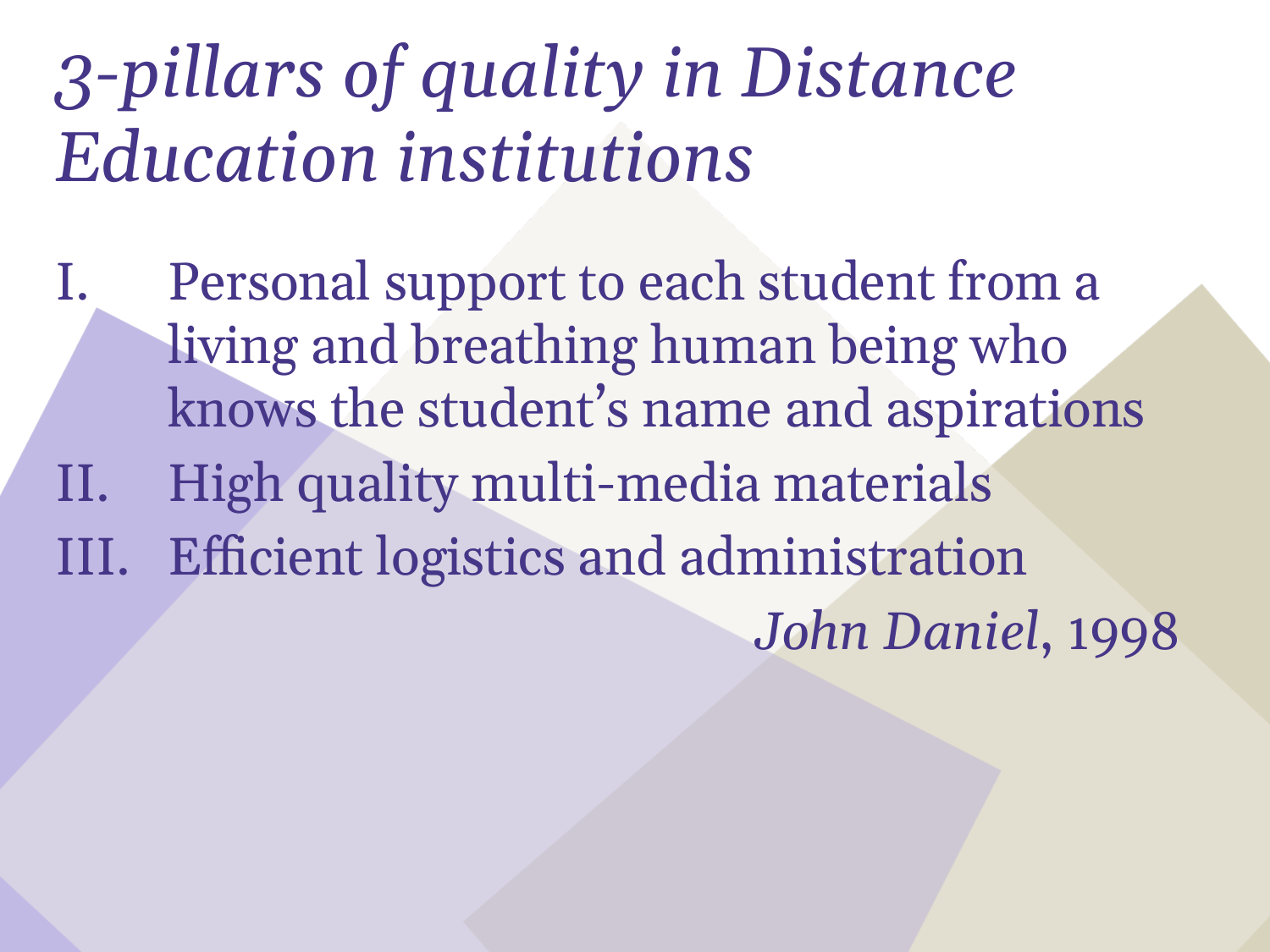

# 3-pillars of quality in Distance Education institutions
Personal support to each student from a living and breathing human being who knows the student’s name and aspirations
High quality multi-media materials
Efficient logistics and administration
				John Daniel, 1998